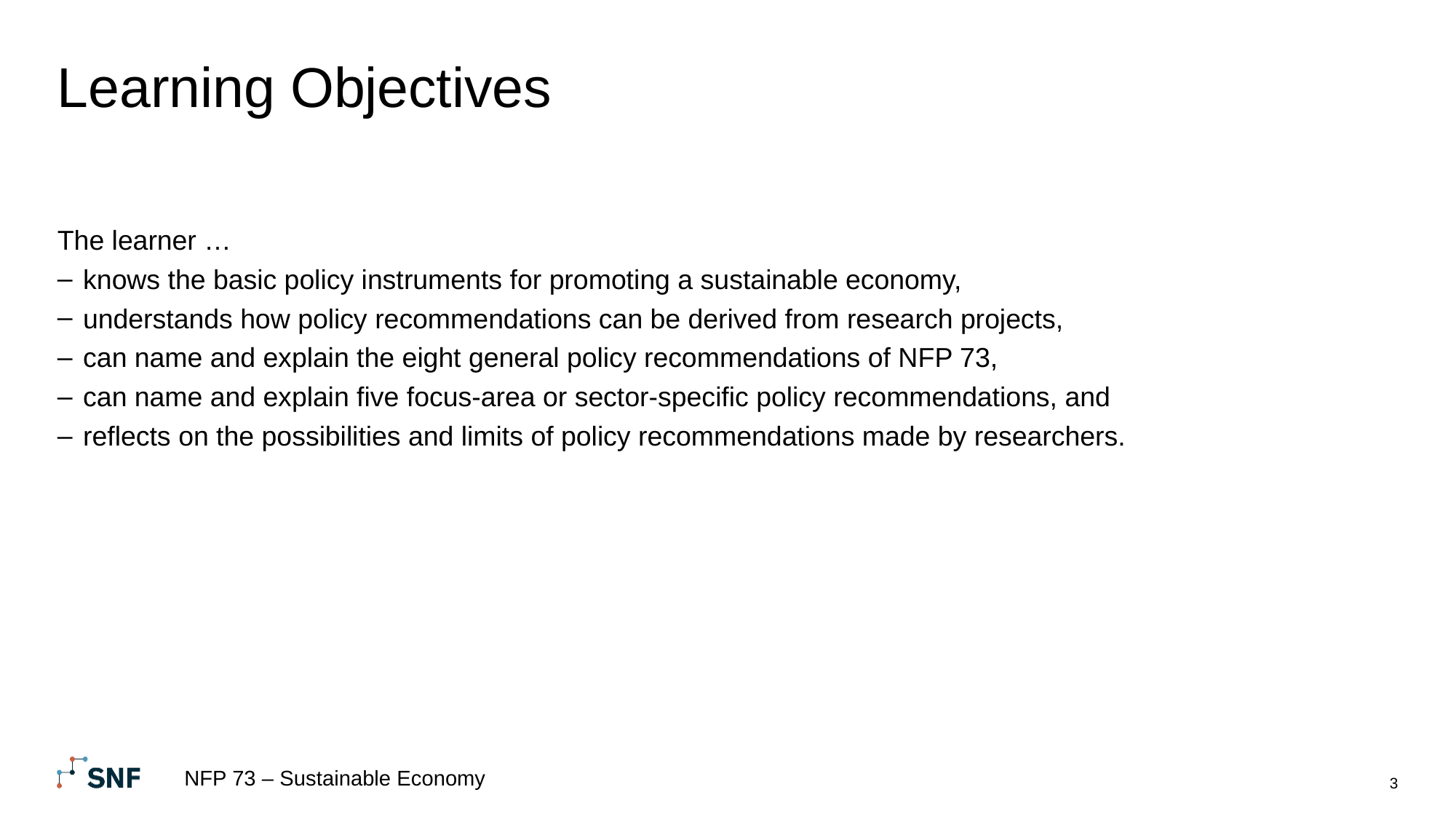

# Learning Objectives
The learner …
knows the basic policy instruments for promoting a sustainable economy,
understands how policy recommendations can be derived from research projects,
can name and explain the eight general policy recommendations of NFP 73,
can name and explain five focus-area or sector-specific policy recommendations, and
reflects on the possibilities and limits of policy recommendations made by researchers.

NFP 73 – Sustainable Economy
3